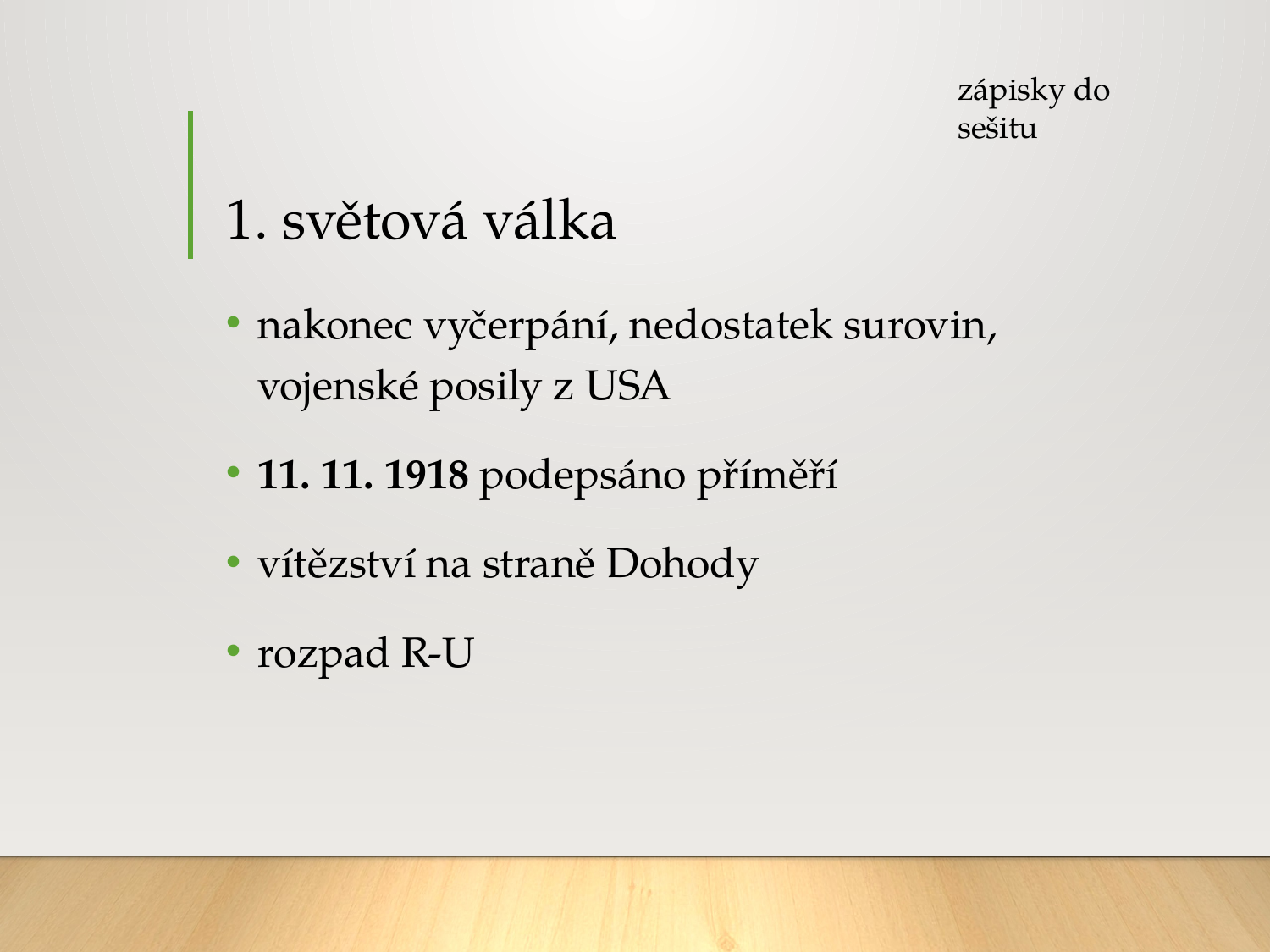

zápisky do sešitu
# 1. světová válka
nakonec vyčerpání, nedostatek surovin, vojenské posily z USA
11. 11. 1918 podepsáno příměří
vítězství na straně Dohody
rozpad R-U